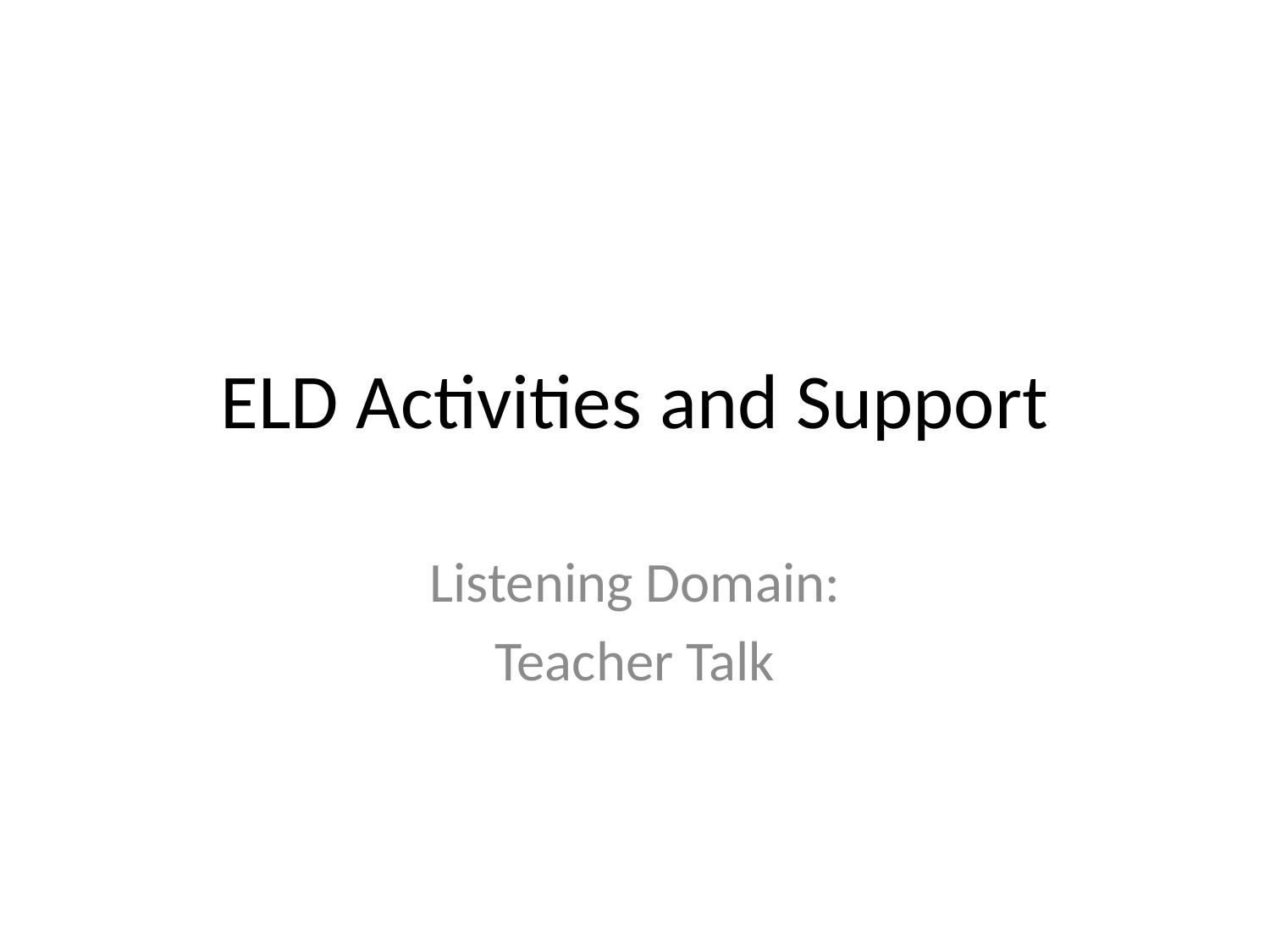

# ELD Activities and Support
Listening Domain:
Teacher Talk